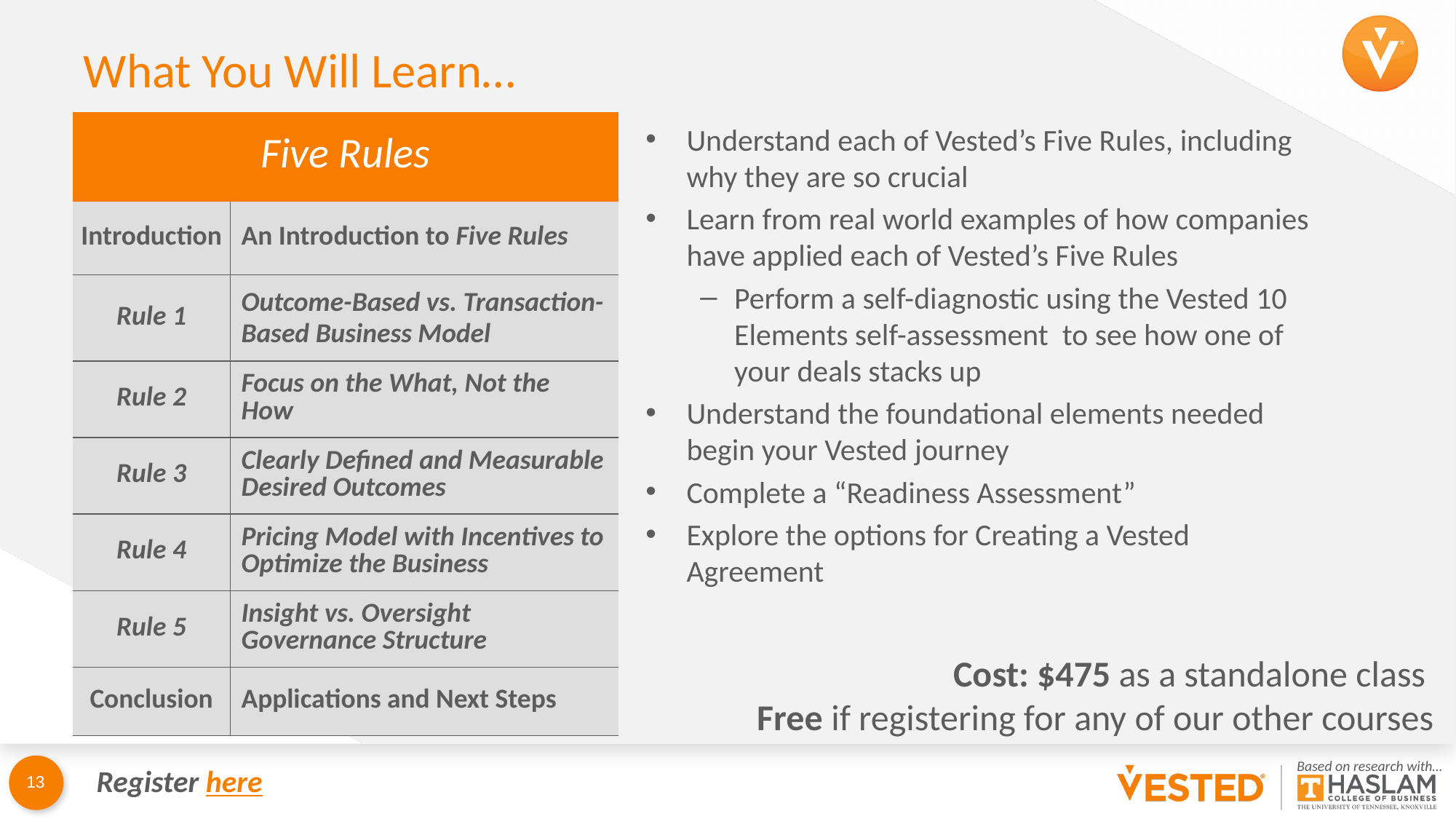

# What You Will Learn…
| Five Rules |  |
| --- | --- |
| Introduction | An Introduction to Five Rules |
| Rule 1 | Outcome-Based vs. Transaction-Based Business Model |
| Rule 2 | Focus on the What, Not the How |
| Rule 3 | Clearly Defined and Measurable Desired Outcomes |
| Rule 4 | Pricing Model with Incentives to Optimize the Business |
| Rule 5 | Insight vs. Oversight Governance Structure |
| Conclusion | Applications and Next Steps |
Understand each of Vested’s Five Rules, including why they are so crucial
Learn from real world examples of how companies have applied each of Vested’s Five Rules
Perform a self-diagnostic using the Vested 10 Elements self-assessment  to see how one of your deals stacks up
Understand the foundational elements needed begin your Vested journey
Complete a “Readiness Assessment”
Explore the options for Creating a Vested Agreement
Cost: $475 as a standalone class
Free if registering for any of our other courses
Register here